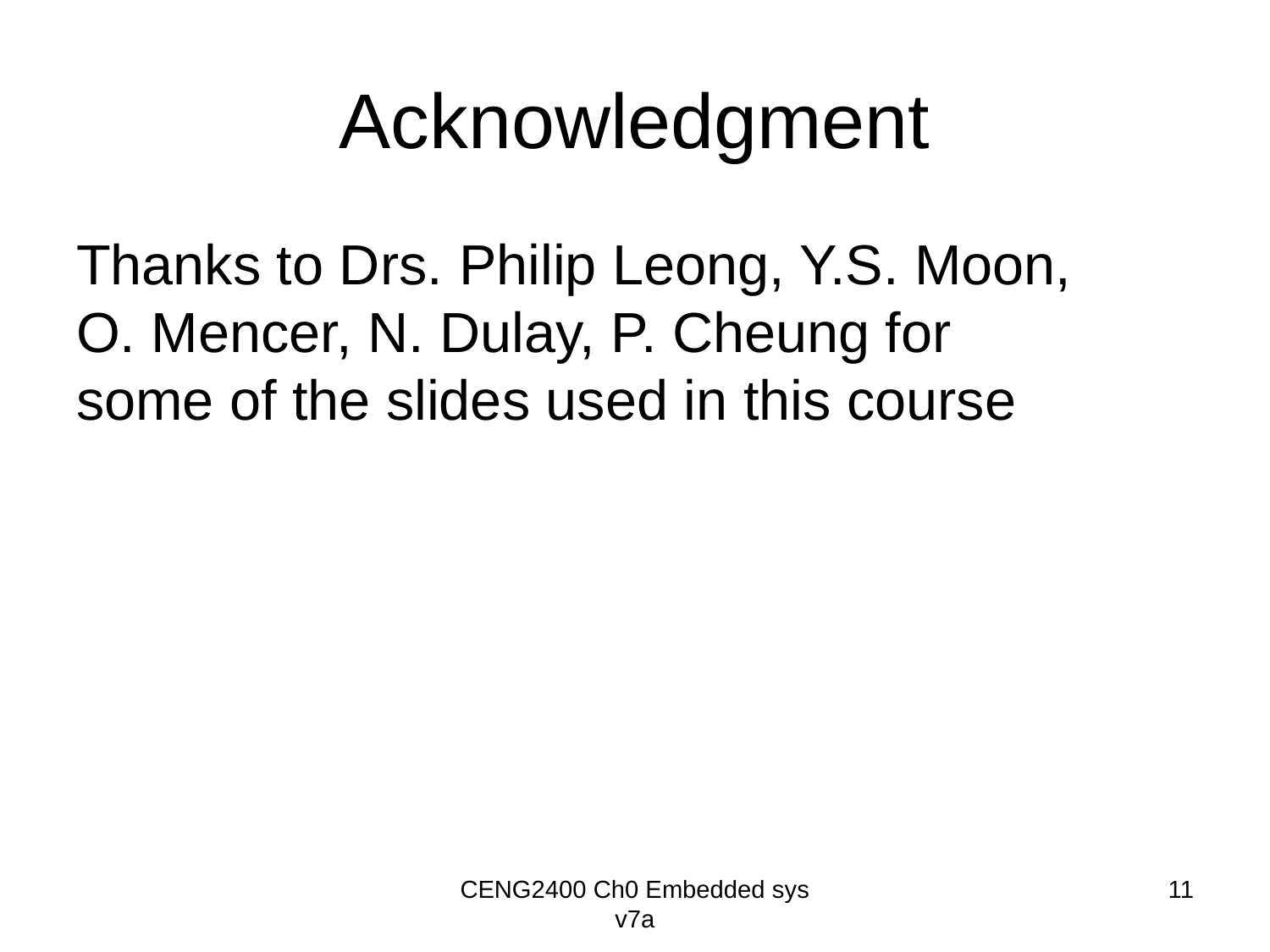

# Acknowledgment
Thanks to Drs. Philip Leong, Y.S. Moon,
O. Mencer, N. Dulay, P. Cheung for
some of the slides used in this course

CENG2400 Ch0 Embedded sys v7a
11